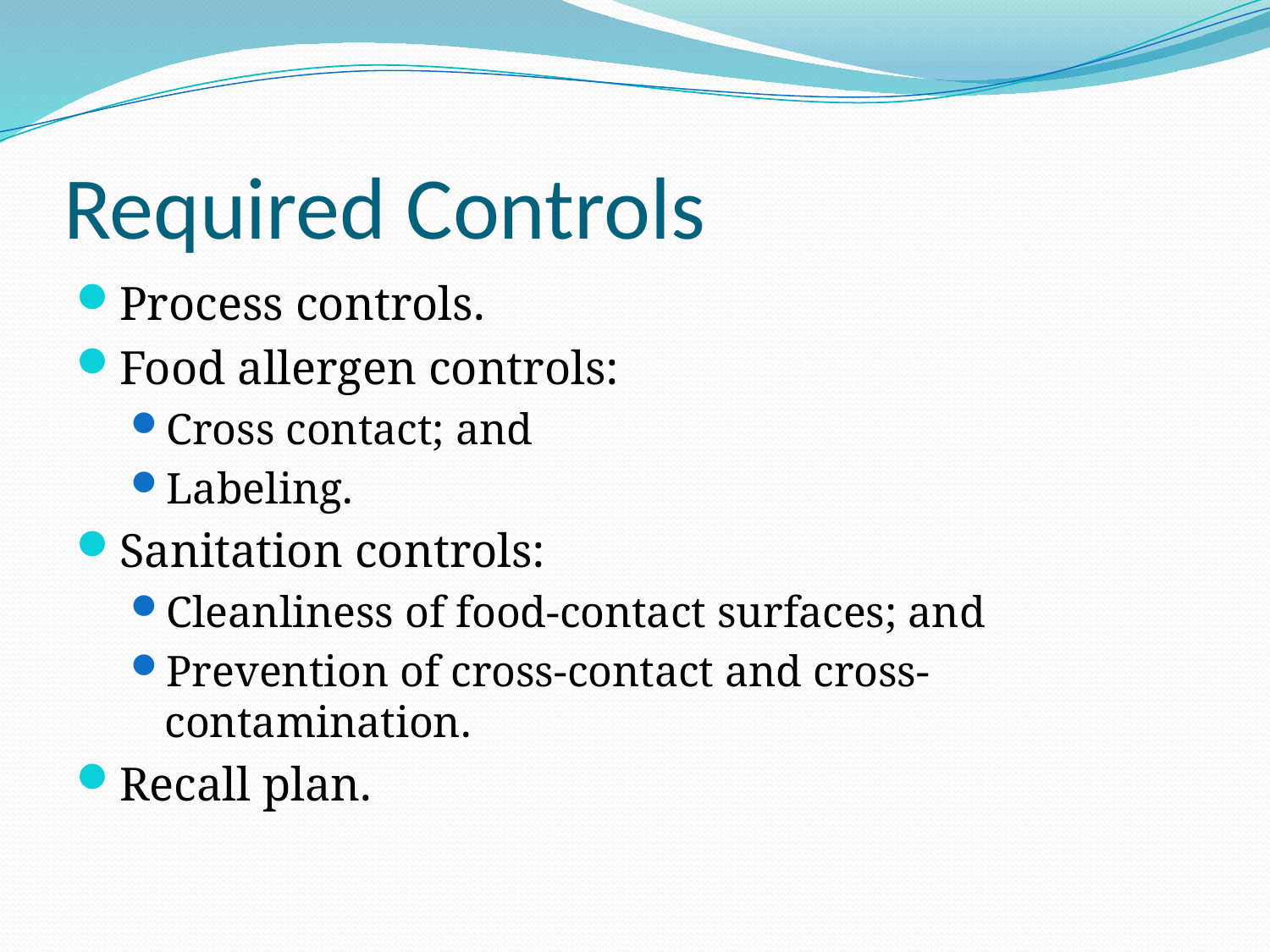

# Required Controls
Process controls.
Food allergen controls:
Cross contact; and
Labeling.
Sanitation controls:
Cleanliness of food-contact surfaces; and
Prevention of cross-contact and cross-contamination.
Recall plan.